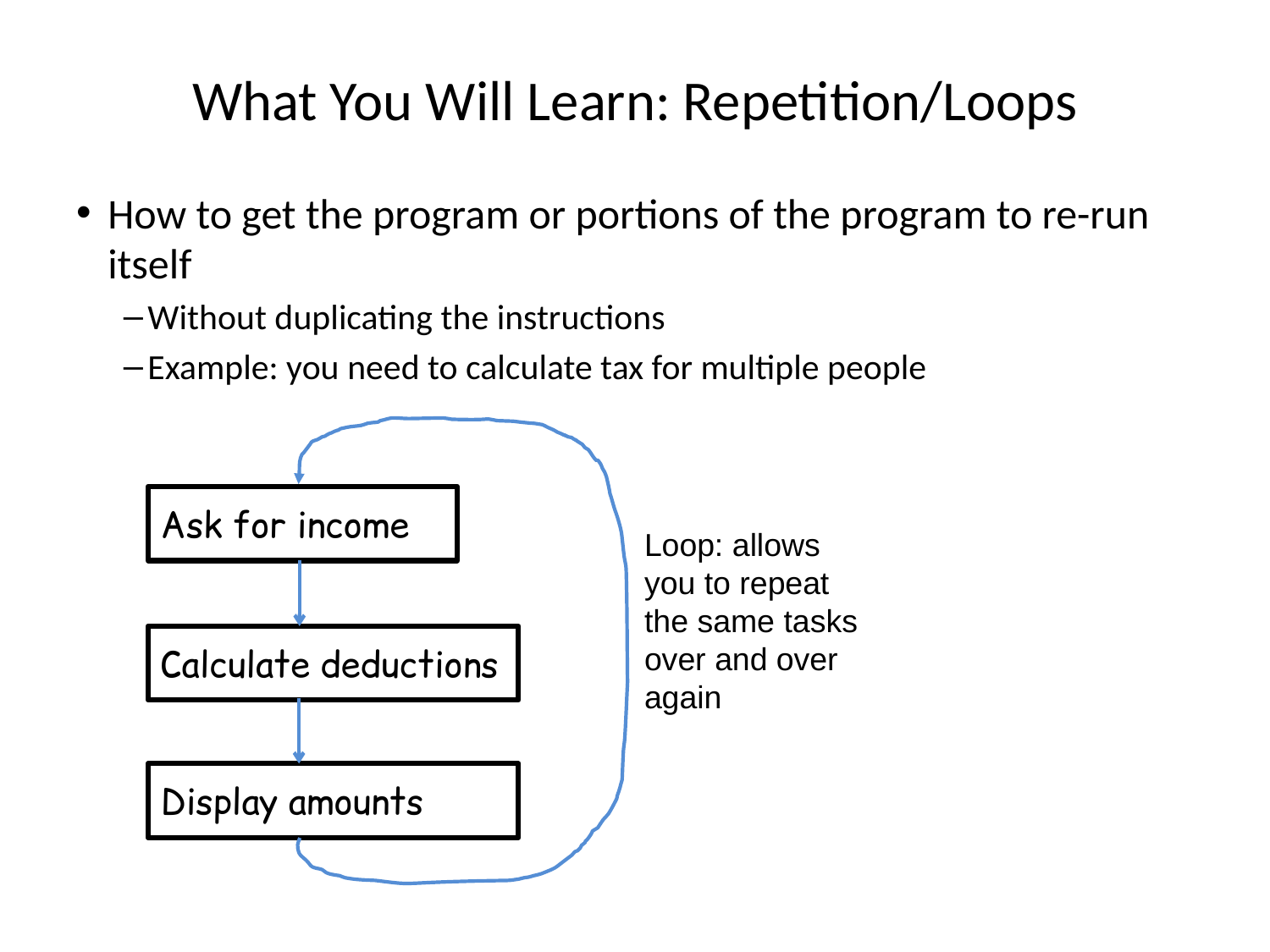

# What You Will Learn: Repetition/Loops
How to get the program or portions of the program to re-run itself
Without duplicating the instructions
Example: you need to calculate tax for multiple people

Ask for income
Loop: allows you to repeat the same tasks over and over again
Calculate deductions
Display amounts